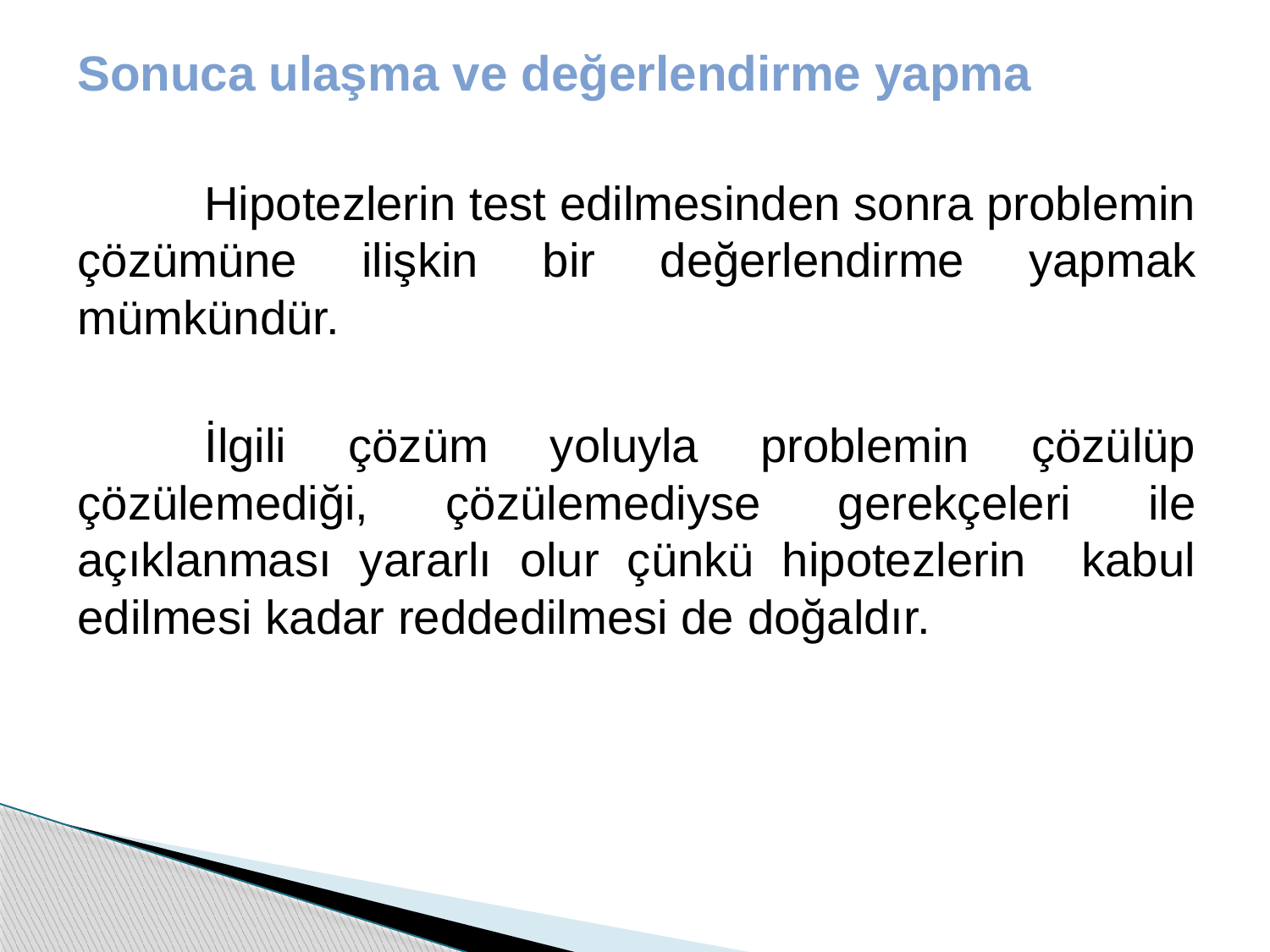

# Sonuca ulaşma ve değerlendirme yapma
	Hipotezlerin test edilmesinden sonra problemin çözümüne ilişkin bir değerlendirme yapmak mümkündür.

	İlgili çözüm yoluyla problemin çözülüp çözülemediği, çözülemediyse gerekçeleri ile açıklanması yararlı olur çünkü hipotezlerin  kabul edilmesi kadar reddedilmesi de doğaldır.